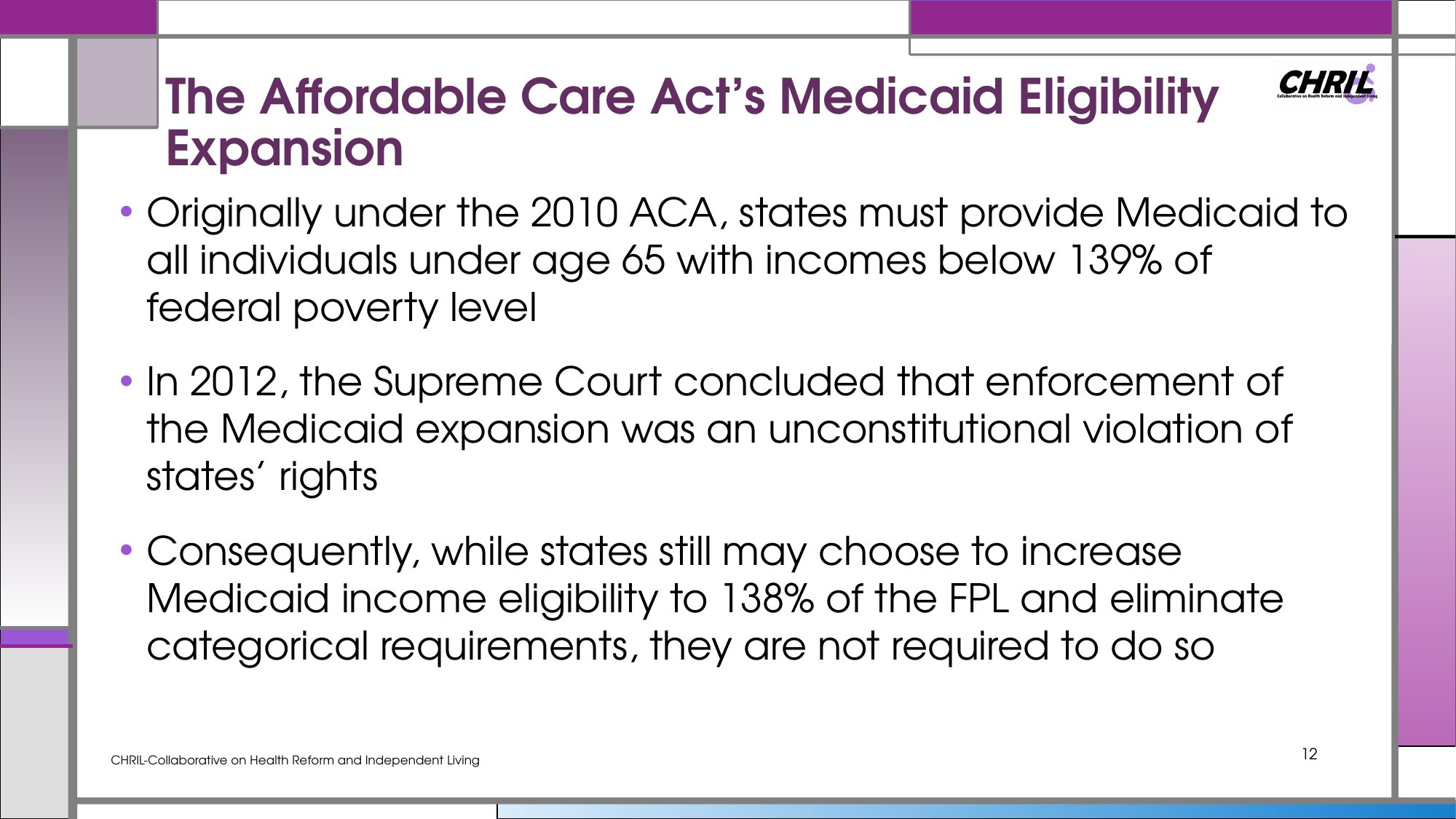

# The Affordable Care Act’s Medicaid Eligibility Expansion
Originally under the 2010 ACA, states must provide Medicaid to all individuals under age 65 with incomes below 139% of federal poverty level
In 2012, the Supreme Court concluded that enforcement of the Medicaid expansion was an unconstitutional violation of states’ rights
Consequently, while states still may choose to increase Medicaid income eligibility to 138% of the FPL and eliminate categorical requirements, they are not required to do so
12
CHRIL-Collaborative on Health Reform and Independent Living